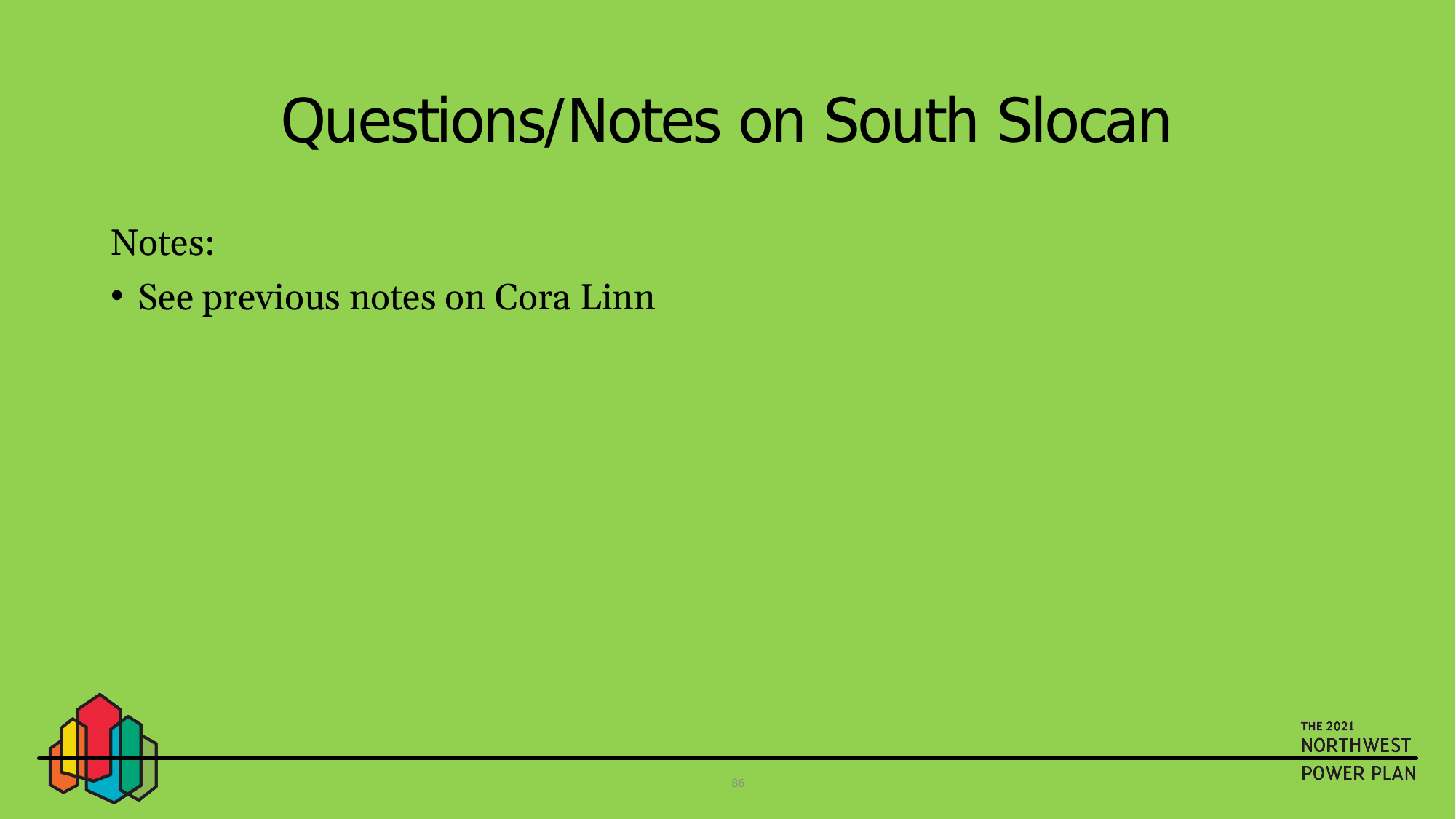

# Questions/Notes on South Slocan
Notes:
See previous notes on Cora Linn

86